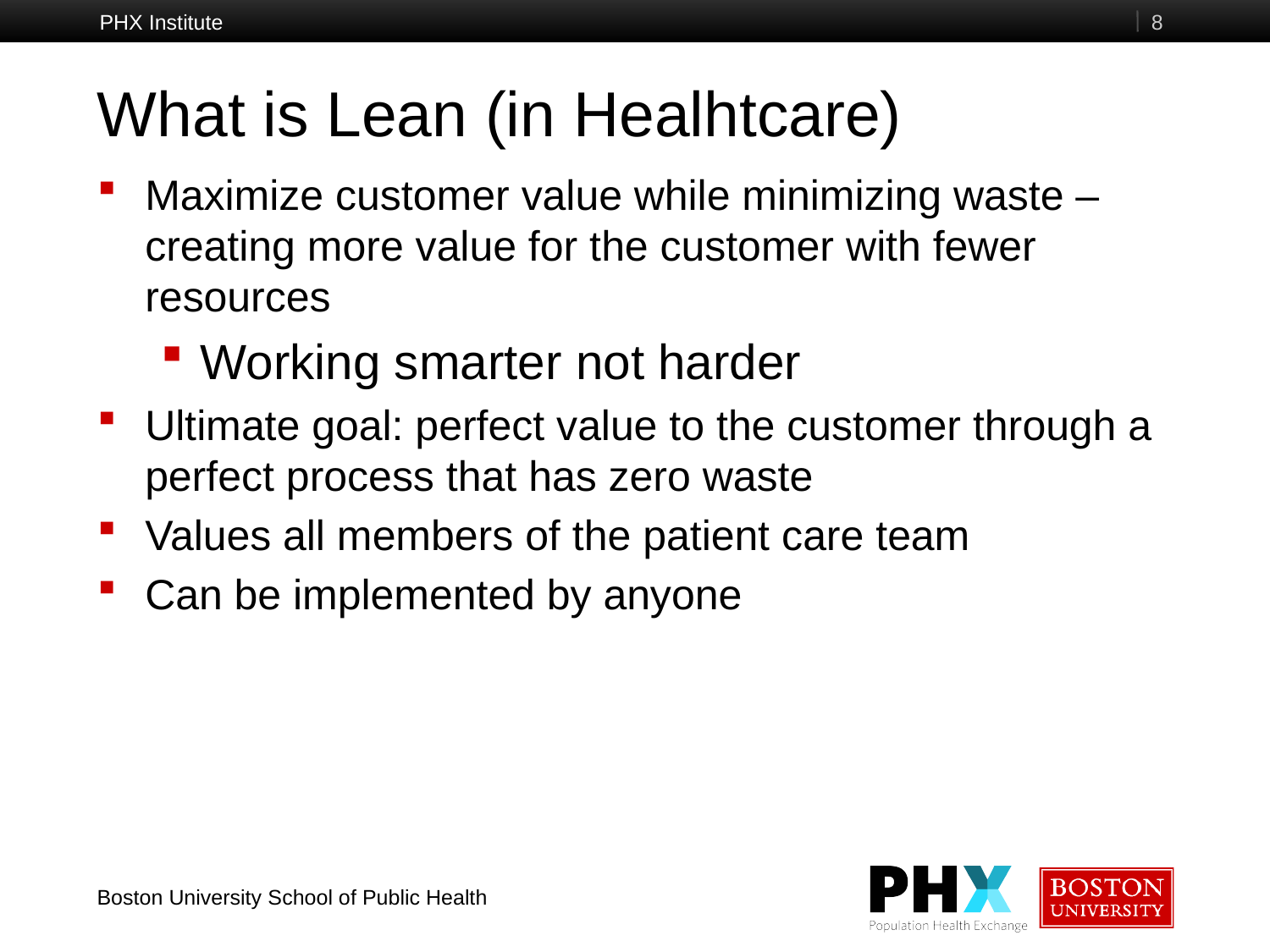

PHX Institute
8
# What is Lean (in Healhtcare)
Maximize customer value while minimizing waste – creating more value for the customer with fewer resources
Working smarter not harder
Ultimate goal: perfect value to the customer through a perfect process that has zero waste
Values all members of the patient care team
Can be implemented by anyone